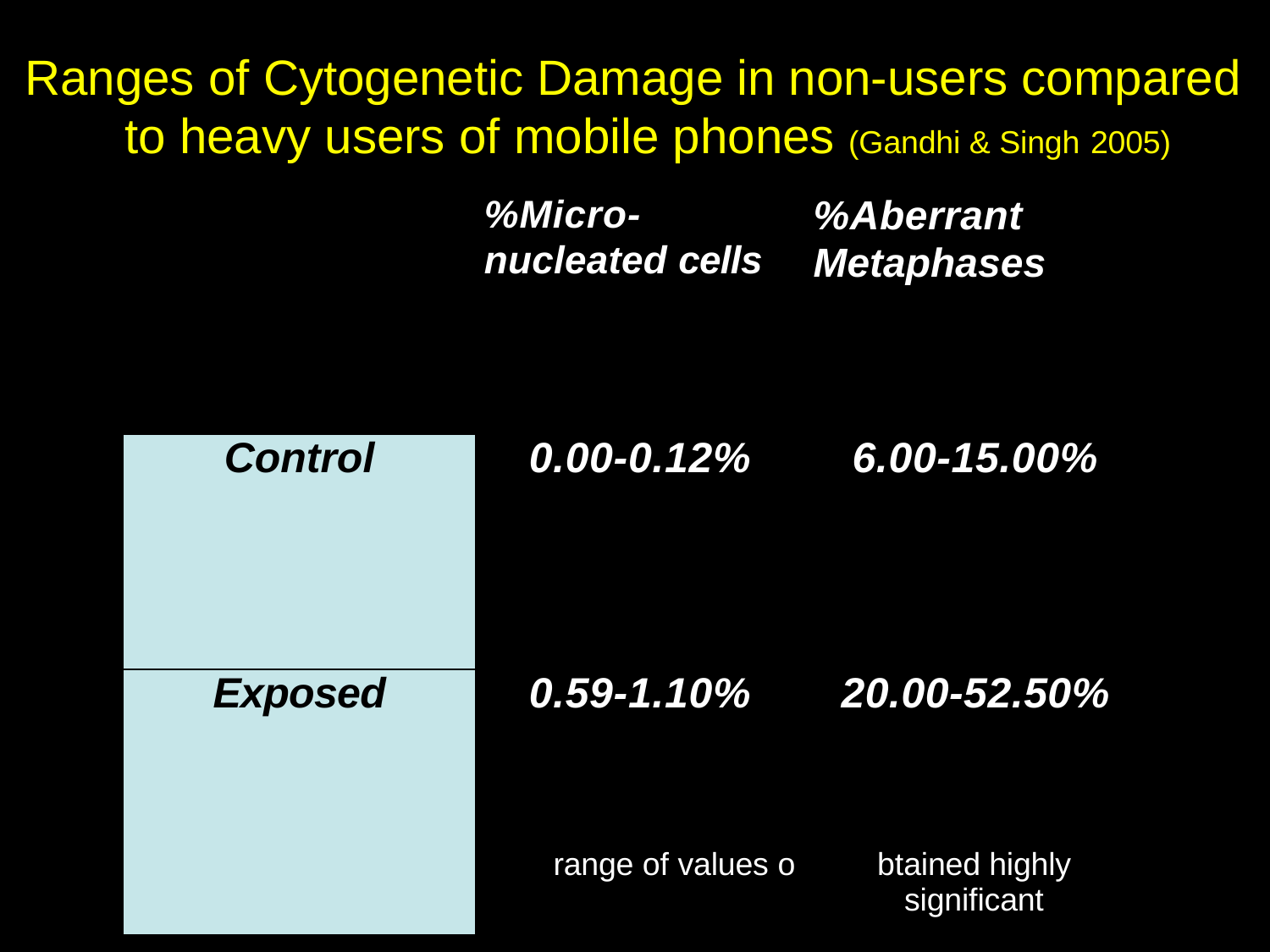

# Ranges of Cytogenetic Damage in non-users compared  to heavy users of mobile phones (Gandhi & Singh 2005)
|  | %Micro- nucleated cells | %Aberrant Metaphases |
| --- | --- | --- |
| Control | 0.00-0.12% | 6.00-15.00% |
| Exposed | 0.59-1.10% range of values o | 20.00-52.50% btained highly significant |